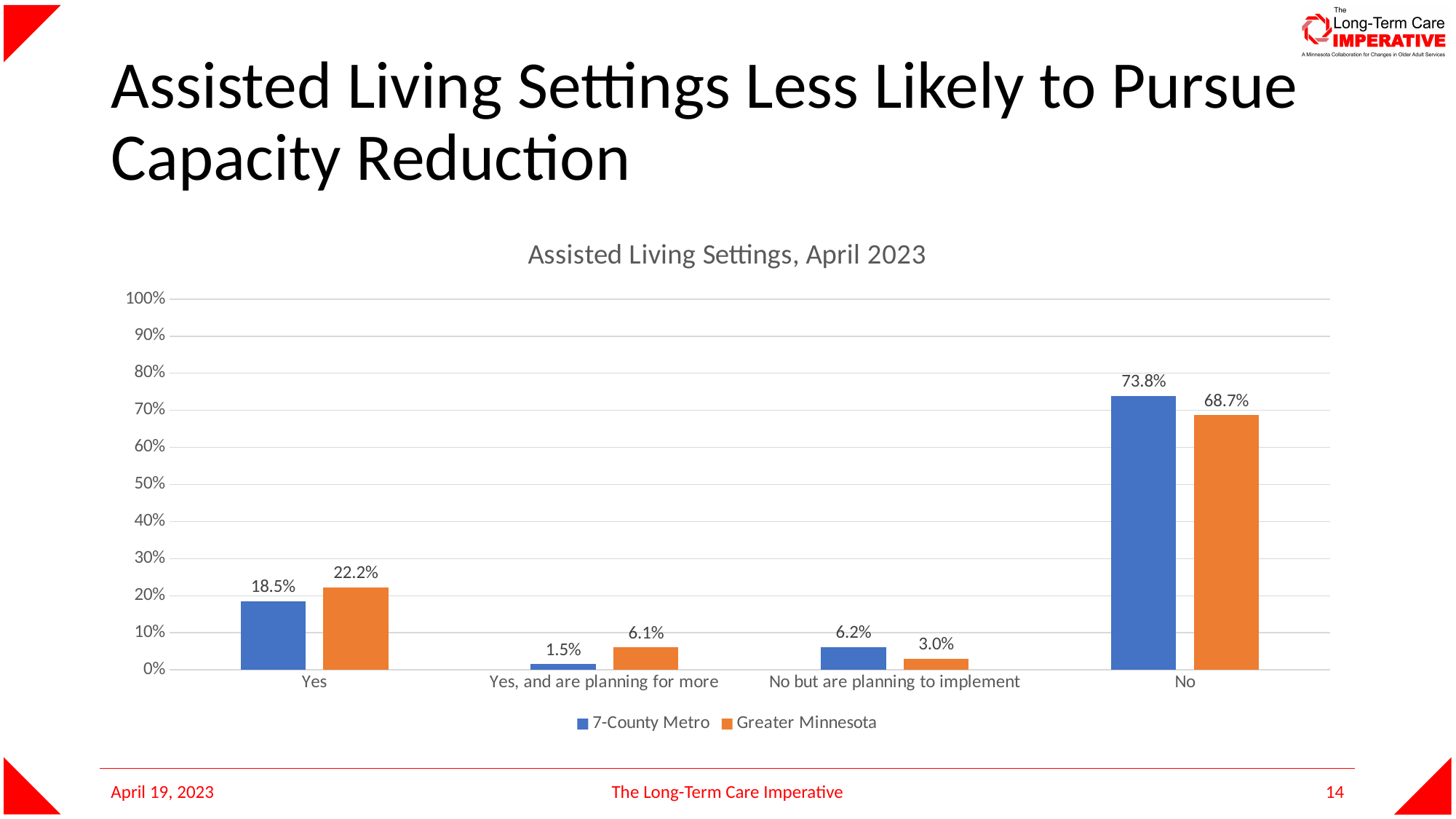

# Assisted Living Settings Less Likely to Pursue Capacity Reduction

### Chart: Assisted Living Settings, April 2023

| Category | 7-County Metro | Greater Minnesota |
|---|---|---|
| Yes | 0.18461538461538463 | 0.2222222222222222 |
| Yes, and are planning for more | 0.015384615384615385 | 0.06060606060606061 |
| No but are planning to implement | 0.06153846153846154 | 0.030303030303030304 |
| No | 0.7384615384615385 | 0.6868686868686869 |
April 19, 2023
The Long-Term Care Imperative
14